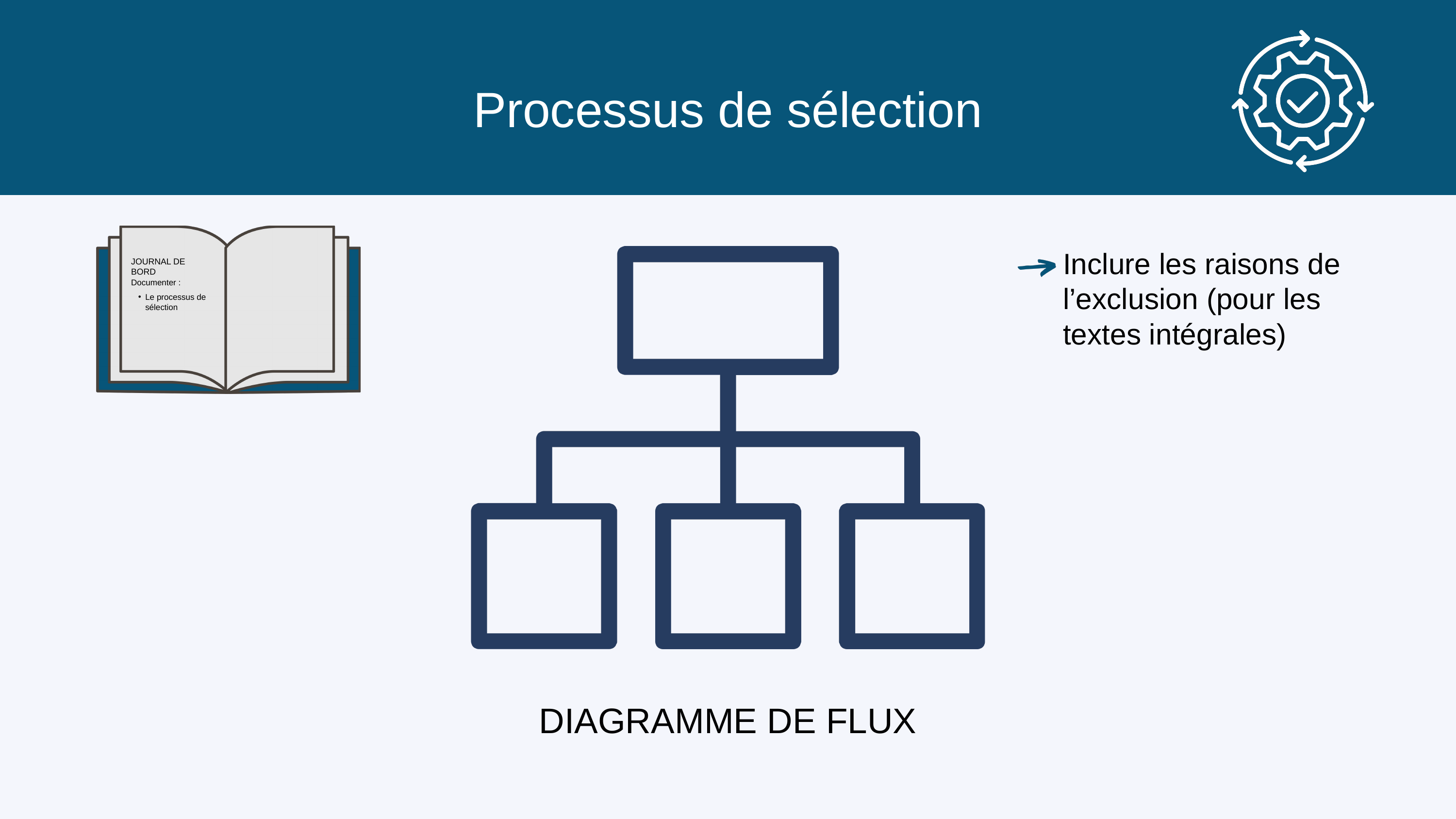

Processus de sélection

JOURNAL DE BORD
Documenter :
Le processus de sélection
Inclure les raisons de l’exclusion (pour les textes intégrales)

DIAGRAMME DE FLUX